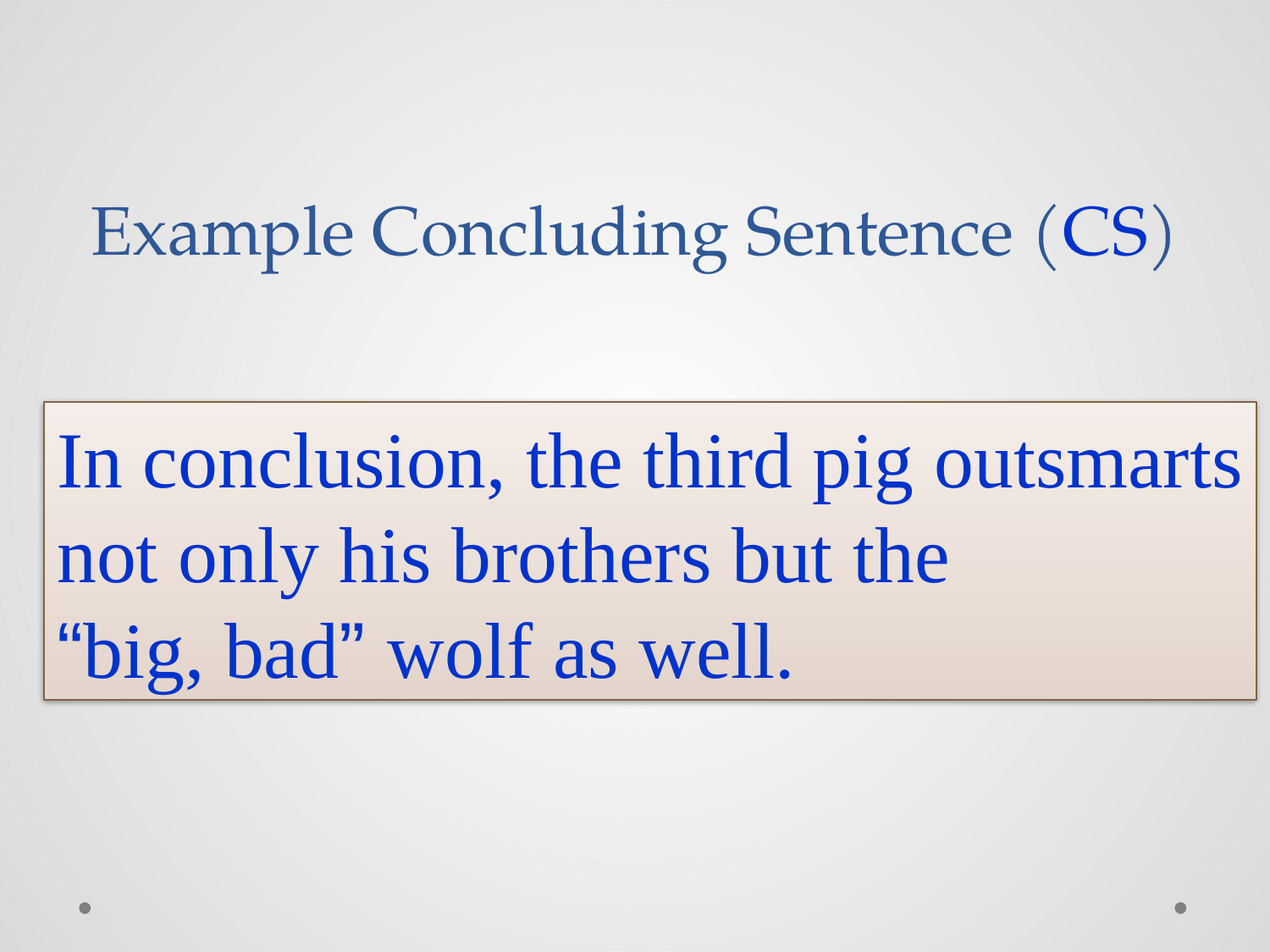

# Example Concluding Sentence (CS)
In conclusion, the third pig outsmarts not only his brothers but the
“big, bad” wolf as well.